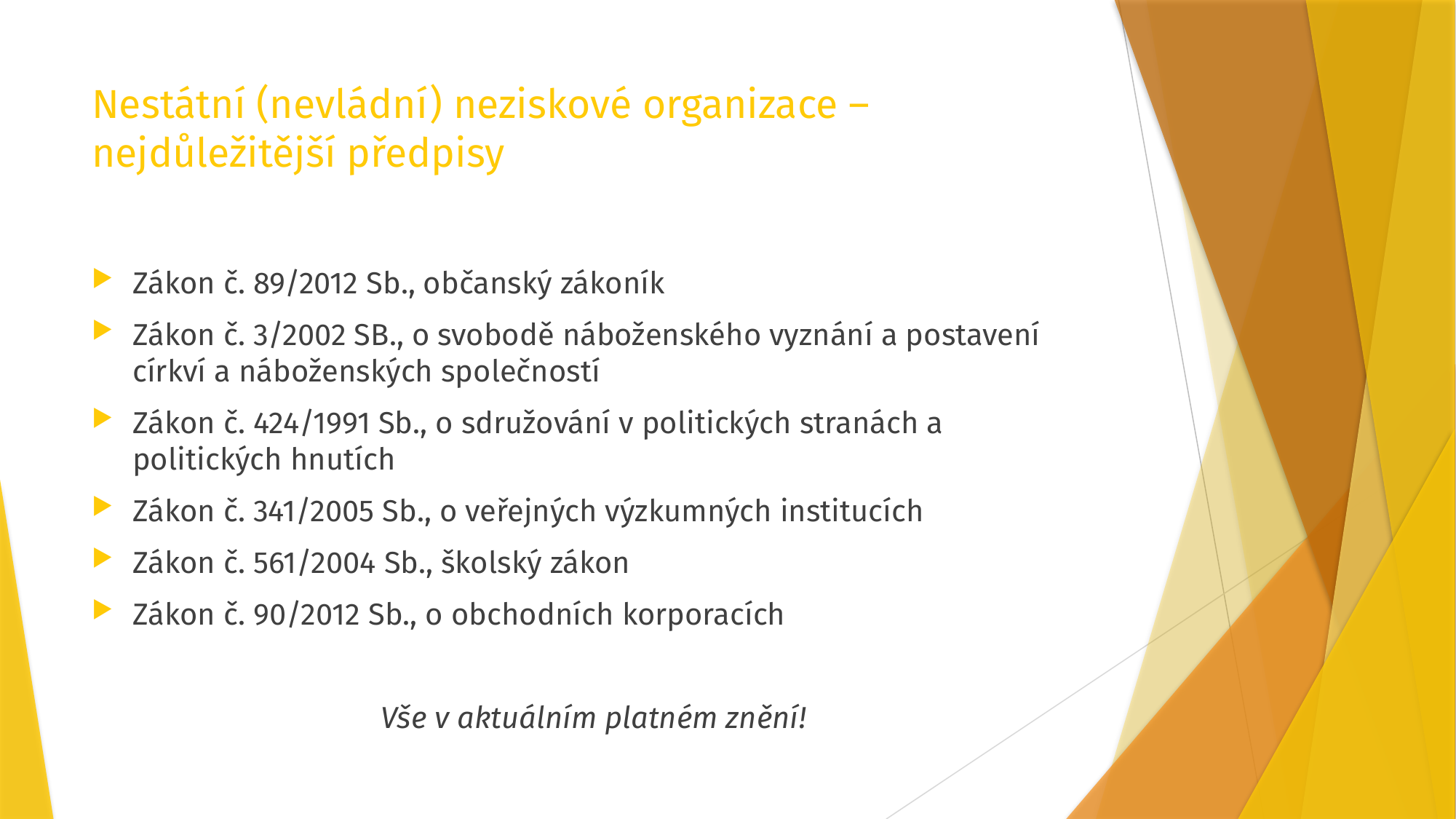

# Nestátní (nevládní) neziskové organizace – nejdůležitější předpisy
Zákon č. 89/2012 Sb., občanský zákoník
Zákon č. 3/2002 SB., o svobodě náboženského vyznání a postavení církví a náboženských společností
Zákon č. 424/1991 Sb., o sdružování v politických stranách a politických hnutích
Zákon č. 341/2005 Sb., o veřejných výzkumných institucích
Zákon č. 561/2004 Sb., školský zákon
Zákon č. 90/2012 Sb., o obchodních korporacích

Vše v aktuálním platném znění!